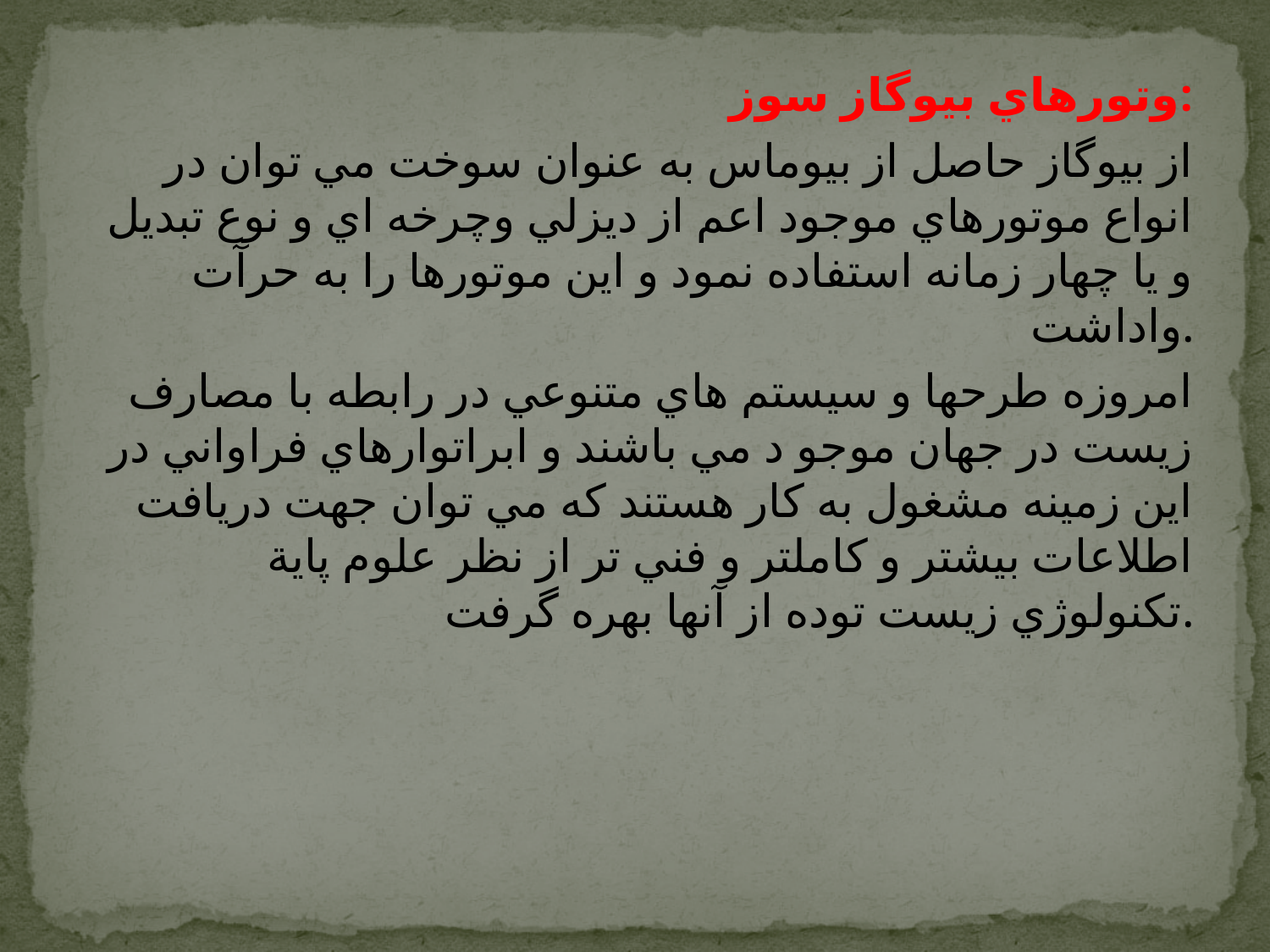

وتورهاي بيوگاز سوز:
از بيوگاز حاصل از بيوماس به عنوان سوخت مي توان در انواع موتورهاي موجود اعم از ديزلي وچرخه اي و نوع تبديل و يا چهار زمانه استفاده نمود و اين موتورها را به حرآت واداشت.
امروزه طرحها و سيستم هاي متنوعي در رابطه با مصارف زيست در جهان موجو د مي باشند و ابراتوارهاي فراواني در اين زمينه مشغول به کار هستند که مي توان جهت دريافت اطلاعات بيشتر و کاملتر و فني تر از نظر علوم پاية تكنولوژي زيست توده از آنها بهره گرفت.